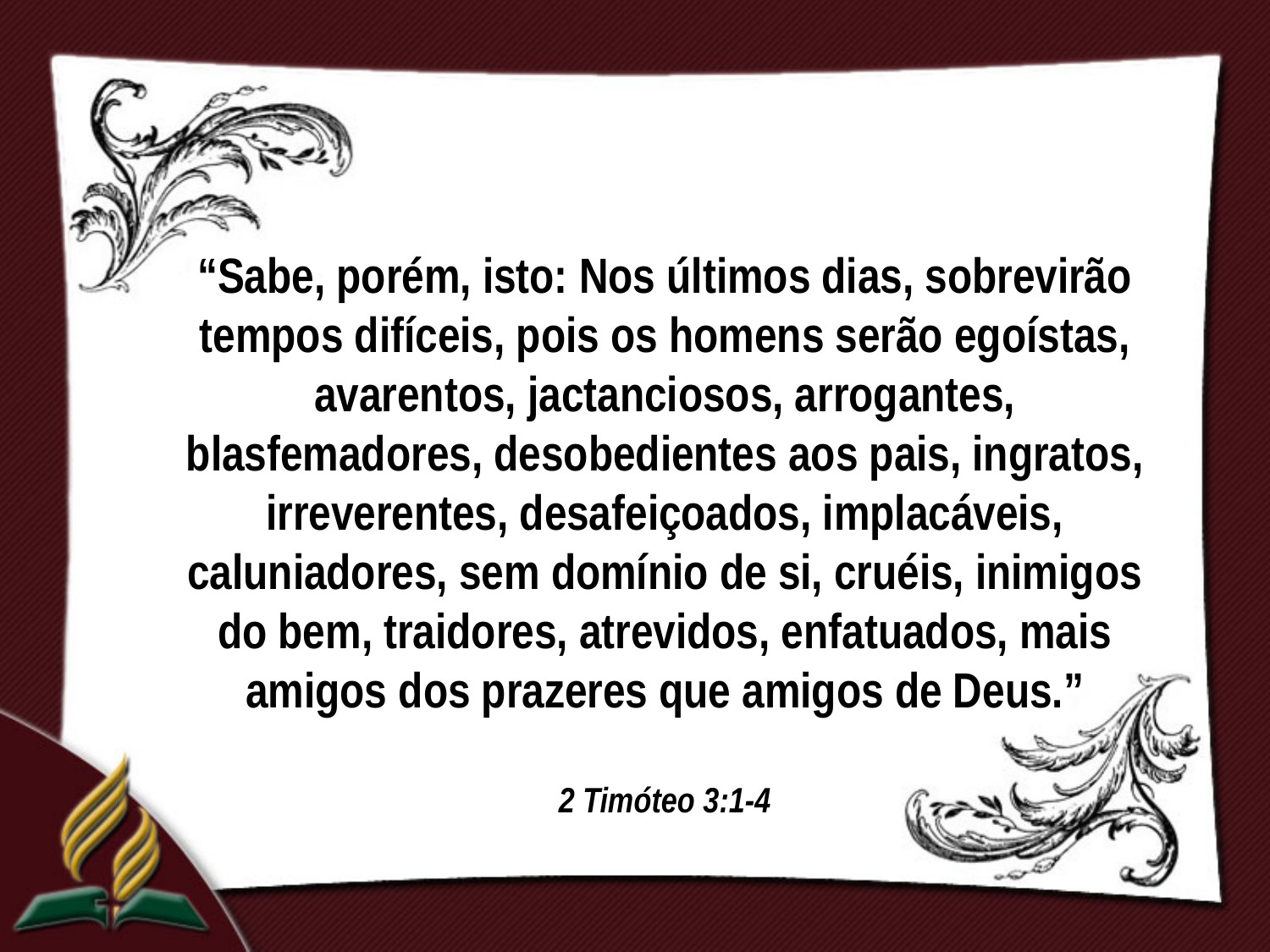

“Sabe, porém, isto: Nos últimos dias, sobrevirão tempos difíceis, pois os homens serão egoístas, avarentos, jactanciosos, arrogantes, blasfemadores, desobedientes aos pais, ingratos, irreverentes, desafeiçoados, implacáveis, caluniadores, sem domínio de si, cruéis, inimigos do bem, traidores, atrevidos, enfatuados, mais amigos dos prazeres que amigos de Deus.”

2 Timóteo 3:1-4